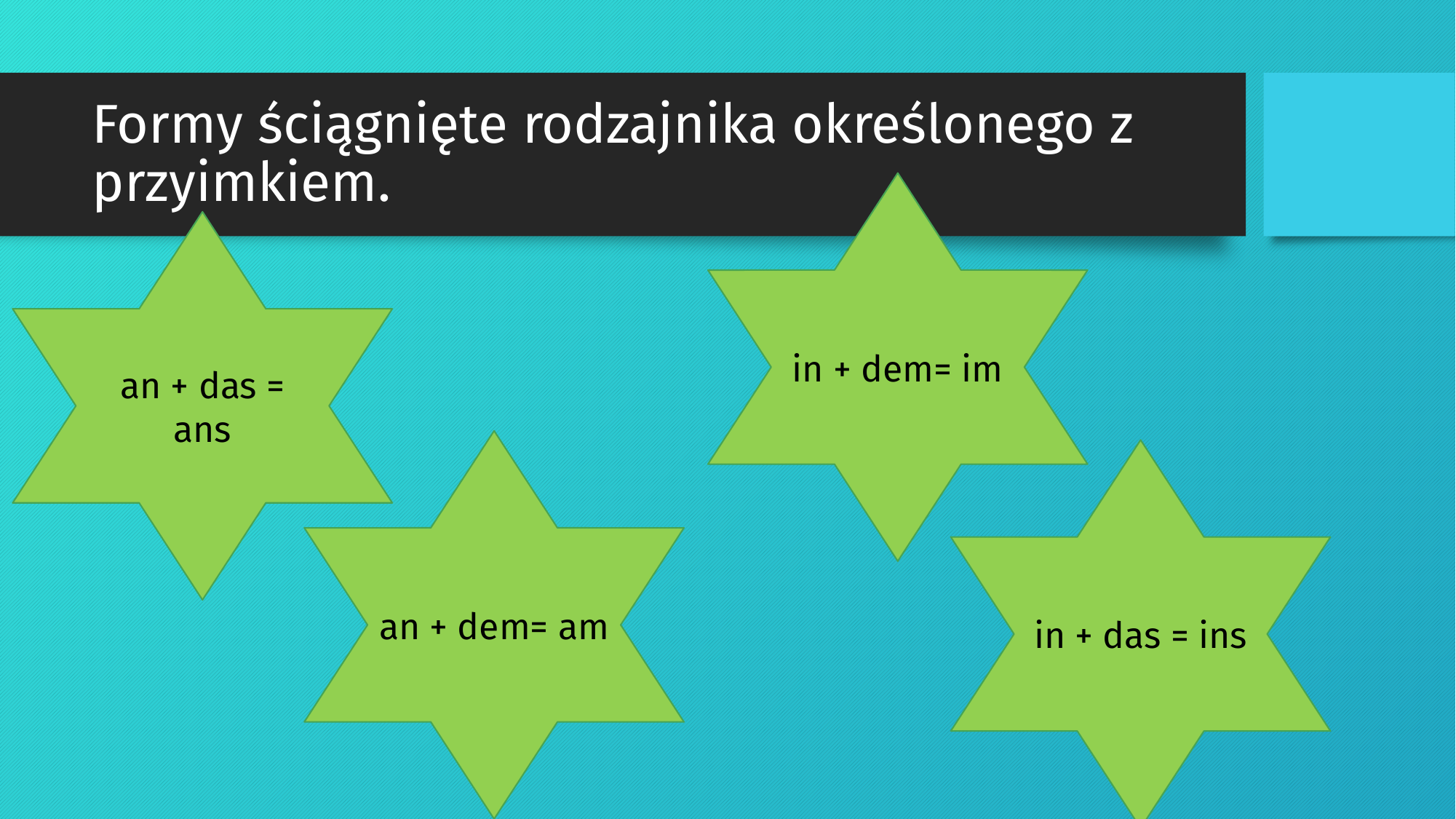

# Formy ściągnięte rodzajnika określonego z przyimkiem.
in + dem= im
an + das = ans

an + dem= am
in + das = ins